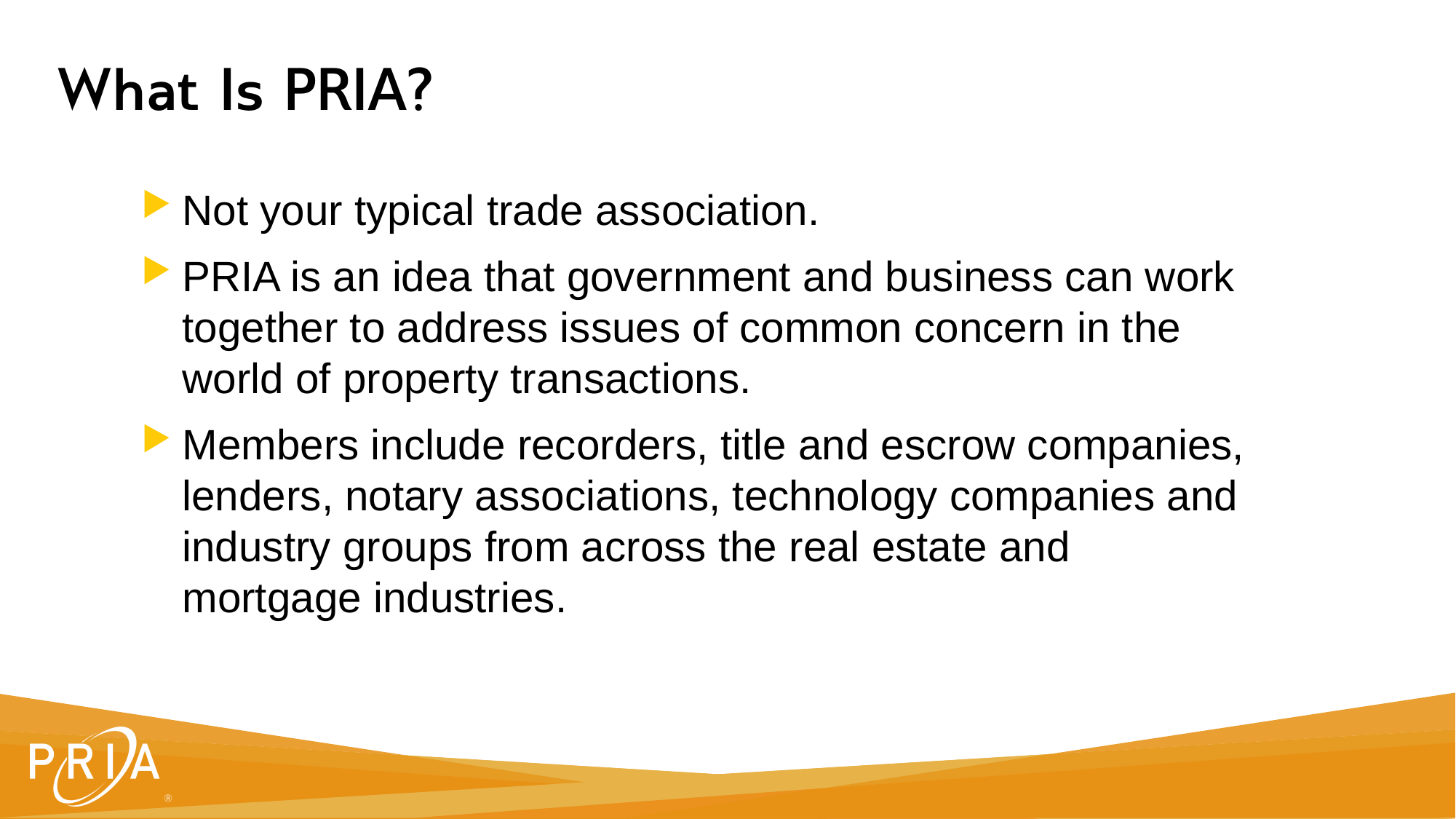

# What Is PRIA?
Not your typical trade association.
PRIA is an idea that government and business can work together to address issues of common concern in the world of property transactions.
Members include recorders, title and escrow companies, lenders, notary associations, technology companies and industry groups from across the real estate and mortgage industries.